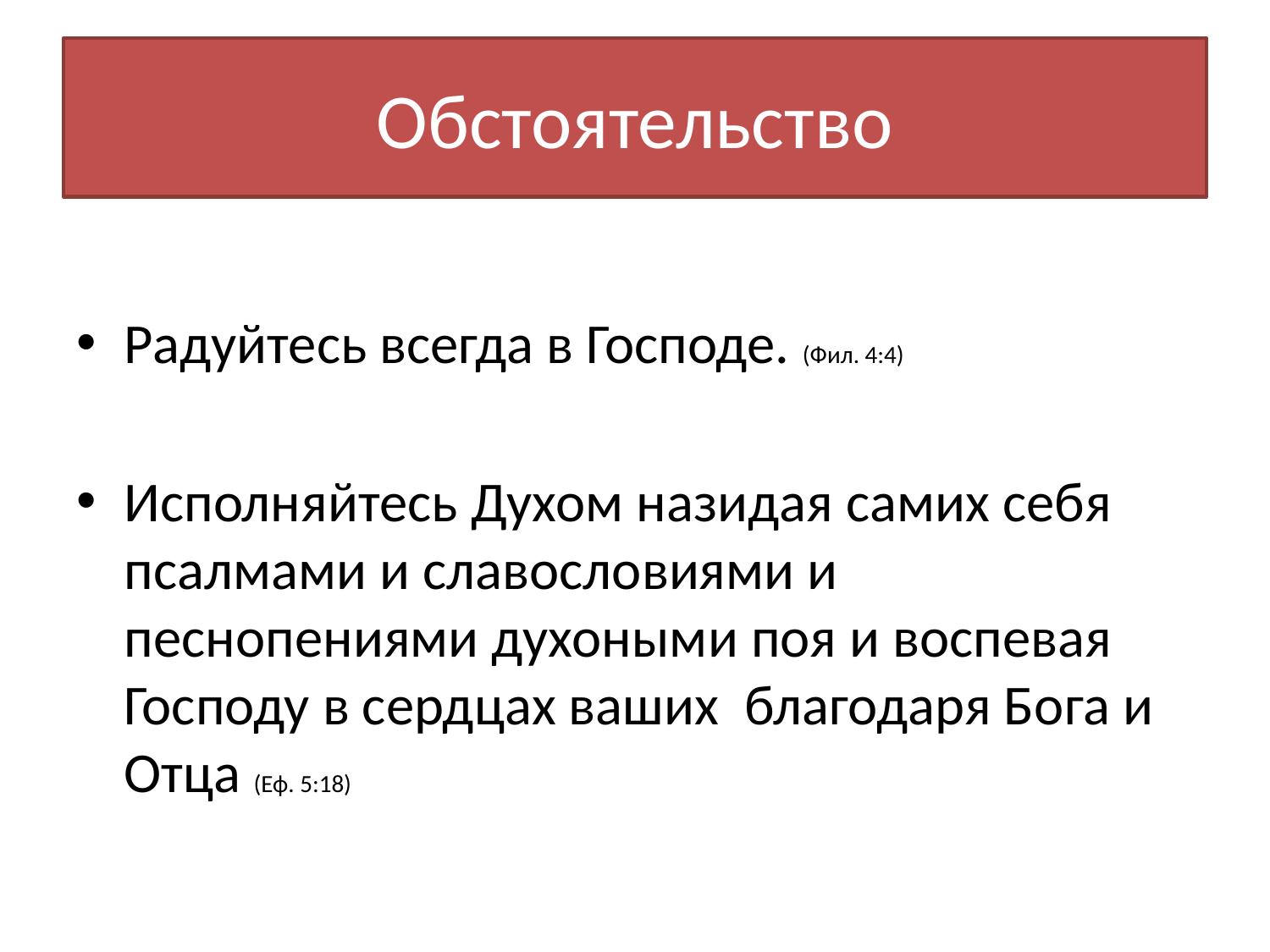

# Обстоятельство

Радуйтесь всегда в Господе. (Фил. 4:4)

Исполняйтесь Духом назидая самих себя псалмами и славословиями и песнопениями духоными поя и воспевая Господу в сердцах ваших  благодаря Бога и Отца (Еф. 5:18)